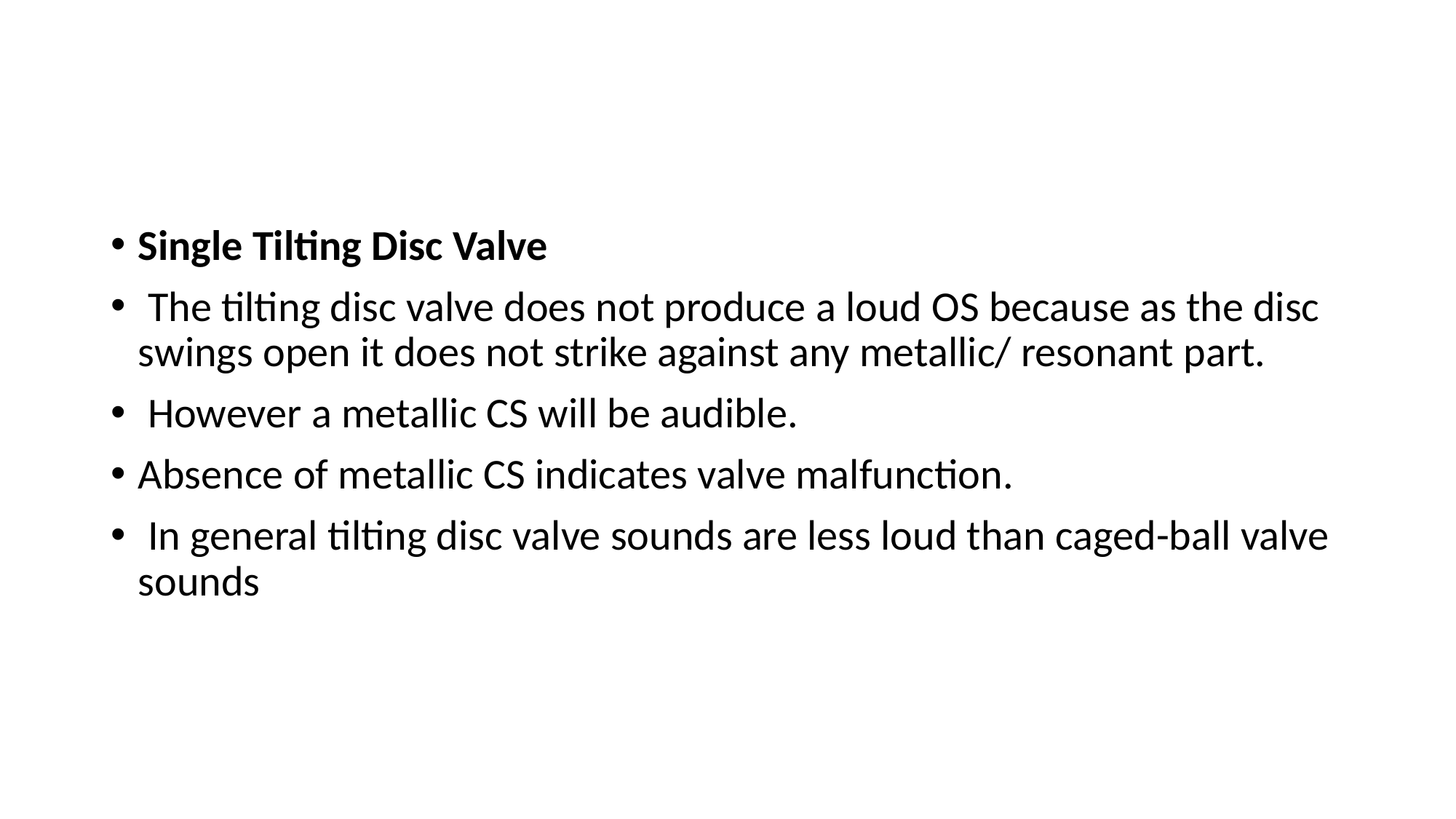

#
Single Tilting Disc Valve
 The tilting disc valve does not produce a loud OS because as the disc swings open it does not strike against any metallic/ resonant part.
 However a metallic CS will be audible.
Absence of metallic CS indicates valve malfunction.
 In general tilting disc valve sounds are less loud than caged-ball valve sounds